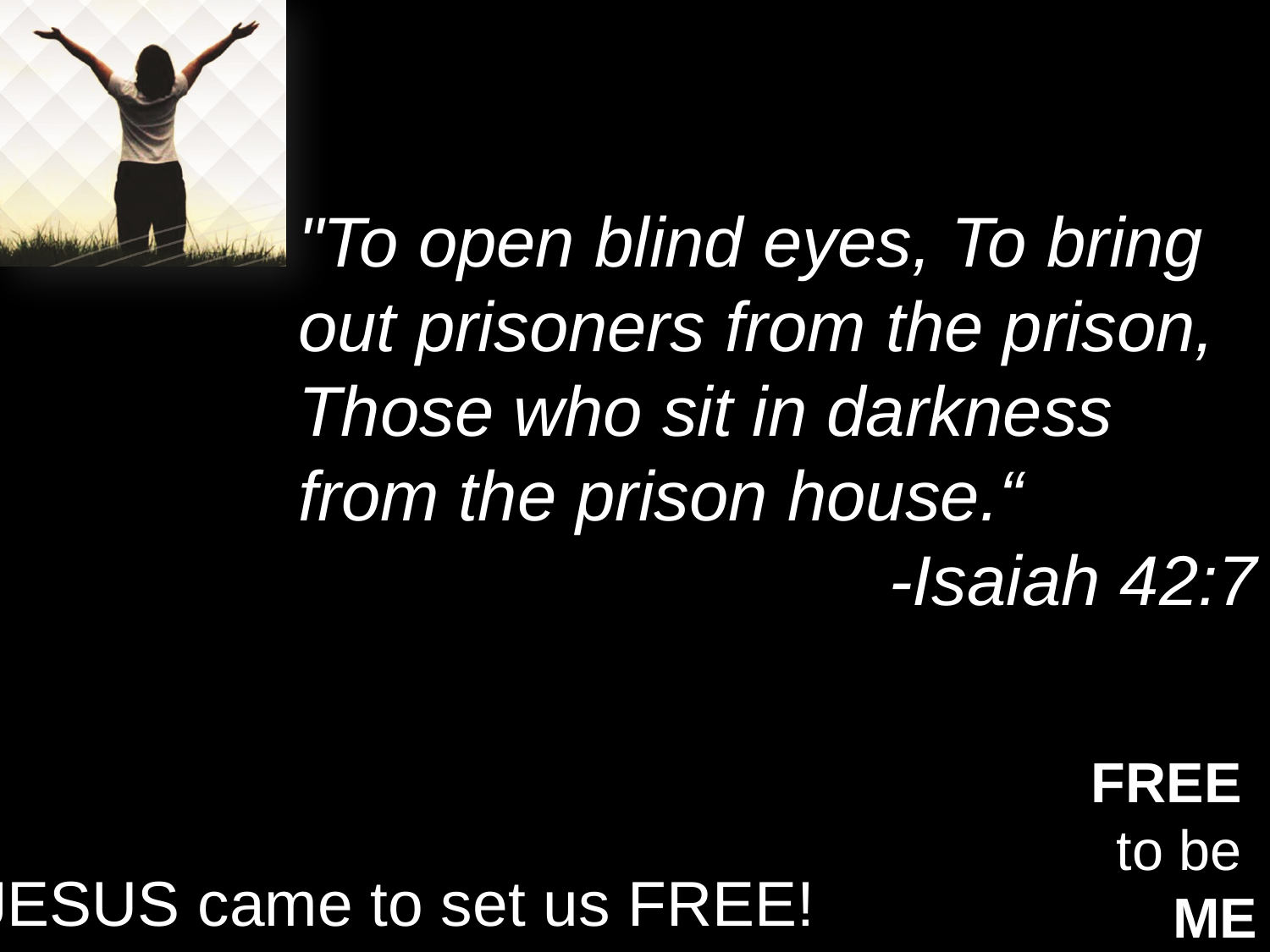

"To open blind eyes, To bring out prisoners from the prison, Those who sit in darkness from the prison house.“
-Isaiah 42:7
JESUS came to set us FREE!